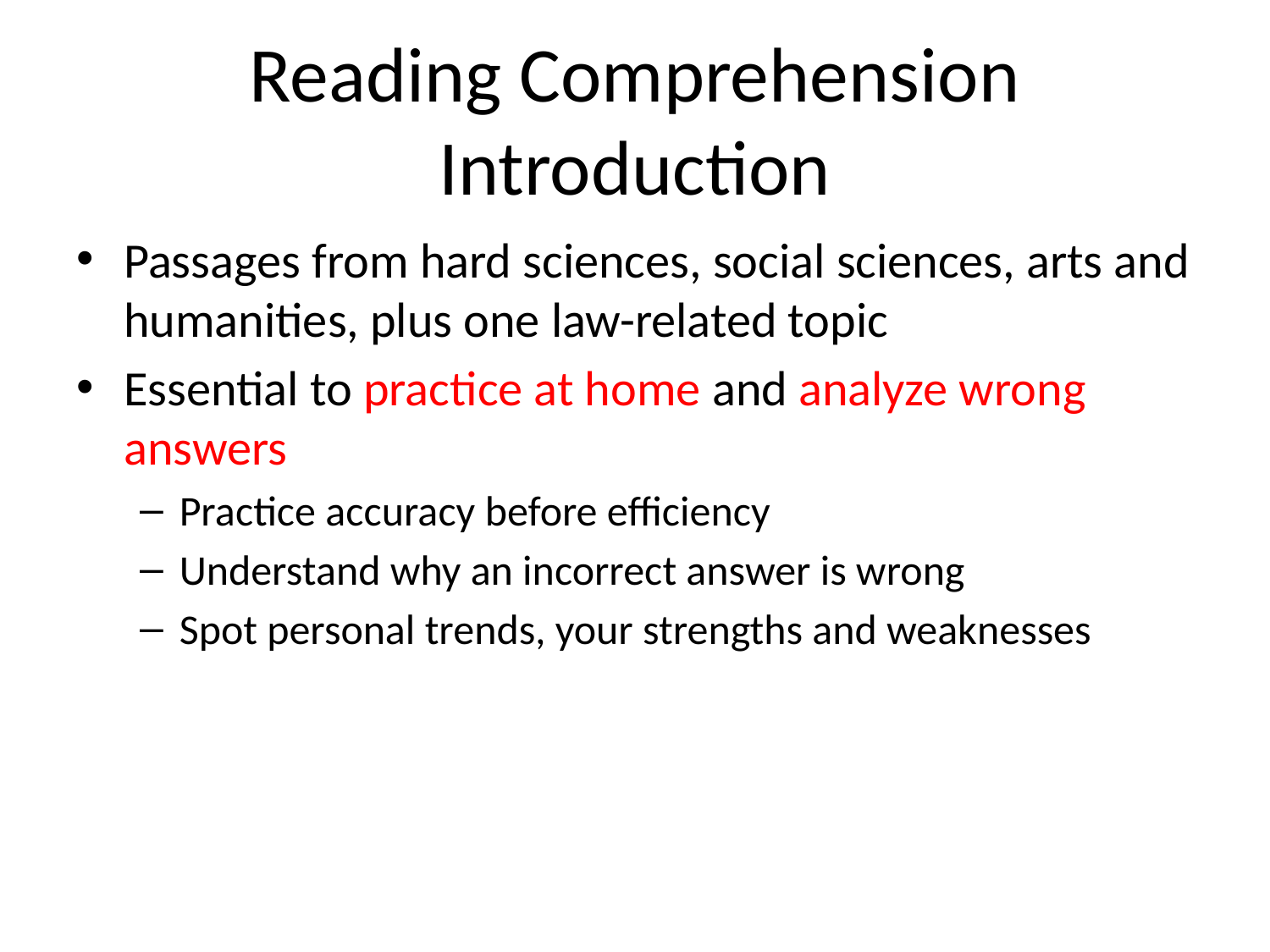

# Reading Comprehension Introduction
Passages from hard sciences, social sciences, arts and humanities, plus one law-related topic
Essential to practice at home and analyze wrong answers
Practice accuracy before efficiency
Understand why an incorrect answer is wrong
Spot personal trends, your strengths and weaknesses